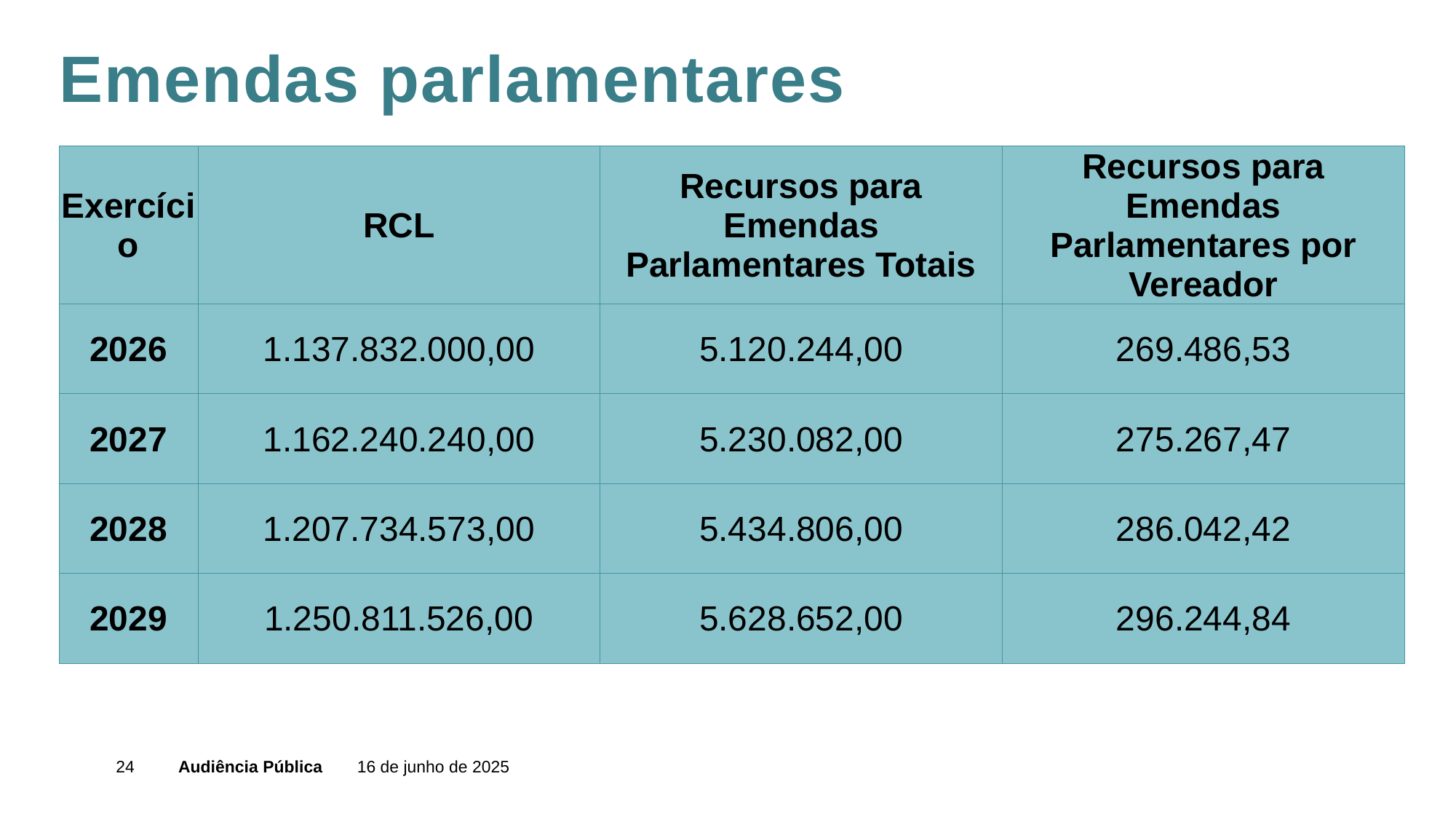

Emendas parlamentares
| Exercício | RCL | Recursos para Emendas Parlamentares Totais | Recursos para Emendas Parlamentares por Vereador |
| --- | --- | --- | --- |
| 2026 | 1.137.832.000,00 | 5.120.244,00 | 269.486,53 |
| 2027 | 1.162.240.240,00 | 5.230.082,00 | 275.267,47 |
| 2028 | 1.207.734.573,00 | 5.434.806,00 | 286.042,42 |
| 2029 | 1.250.811.526,00 | 5.628.652,00 | 296.244,84 |
24
Audiência Pública
16 de junho de 2025